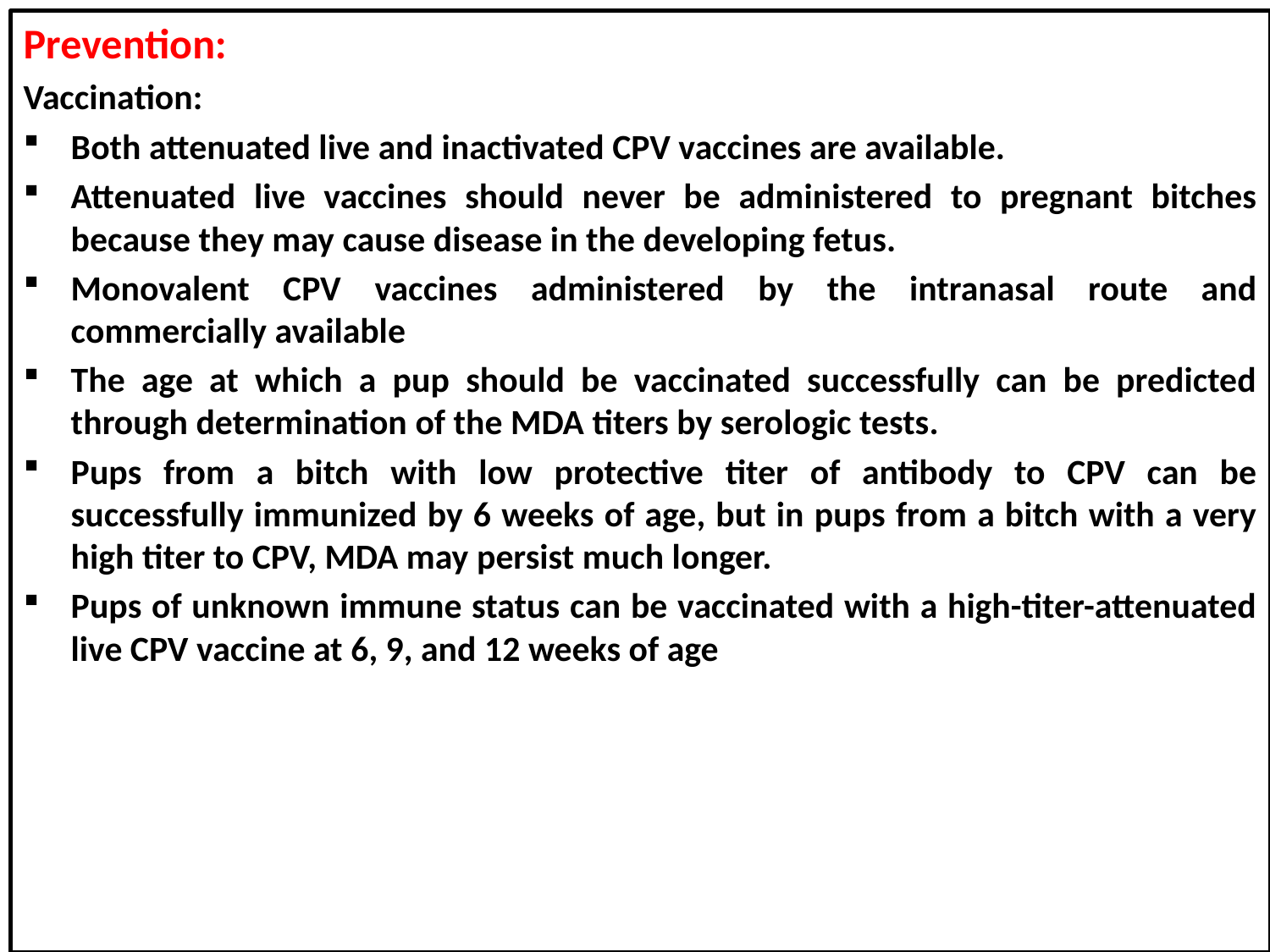

Prevention:
Vaccination:
Both attenuated live and inactivated CPV vaccines are available.
Attenuated live vaccines should never be administered to pregnant bitches because they may cause disease in the developing fetus.
Monovalent CPV vaccines administered by the intranasal route and commercially available
The age at which a pup should be vaccinated successfully can be predicted through determination of the MDA titers by serologic tests.
Pups from a bitch with low protective titer of antibody to CPV can be successfully immunized by 6 weeks of age, but in pups from a bitch with a very high titer to CPV, MDA may persist much longer.
Pups of unknown immune status can be vaccinated with a high-titer-attenuated live CPV vaccine at 6, 9, and 12 weeks of age